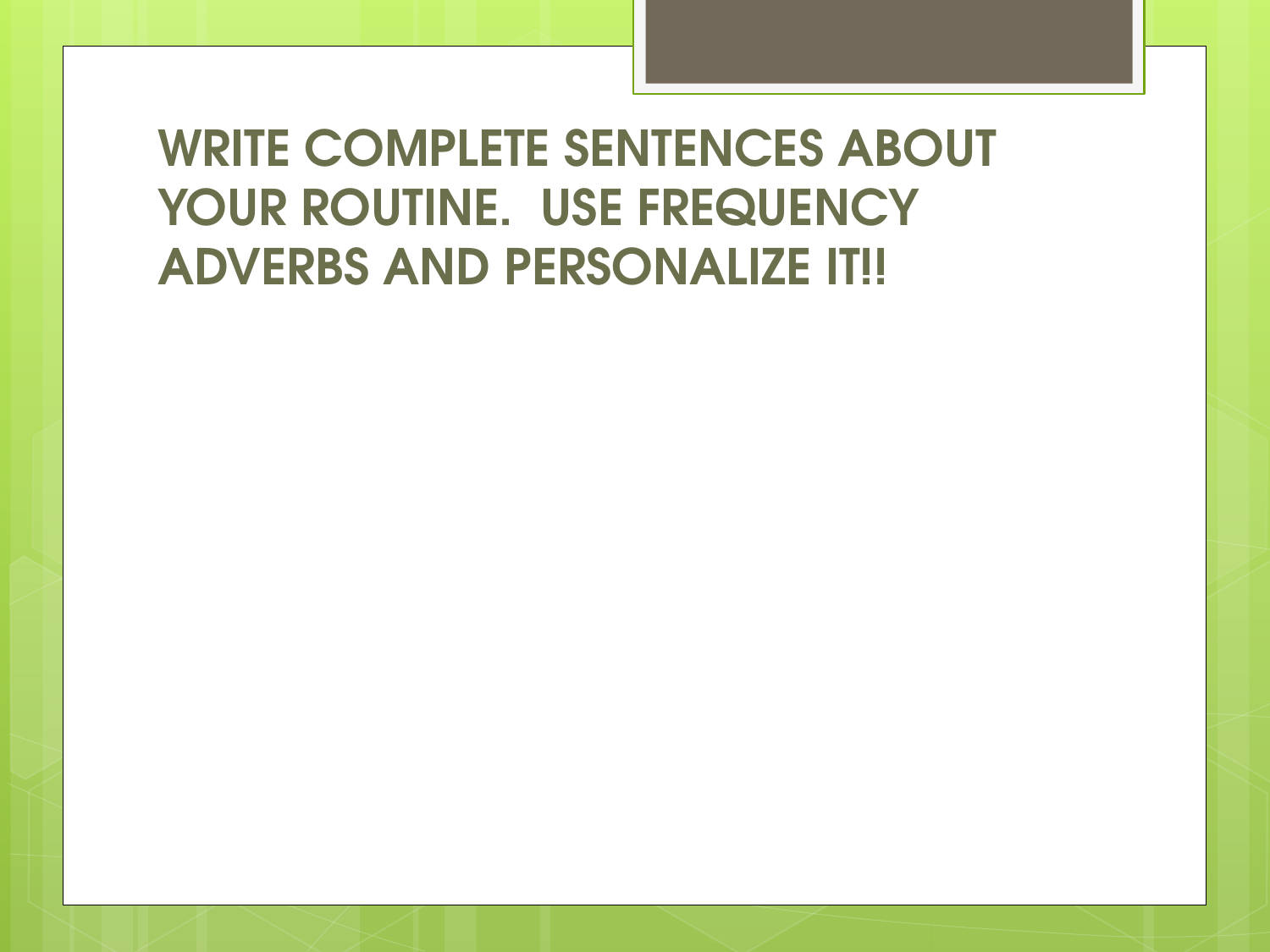

# WRITE COMPLETE SENTENCES ABOUT YOUR ROUTINE.  USE FREQUENCY ADVERBS AND PERSONALIZE IT!!